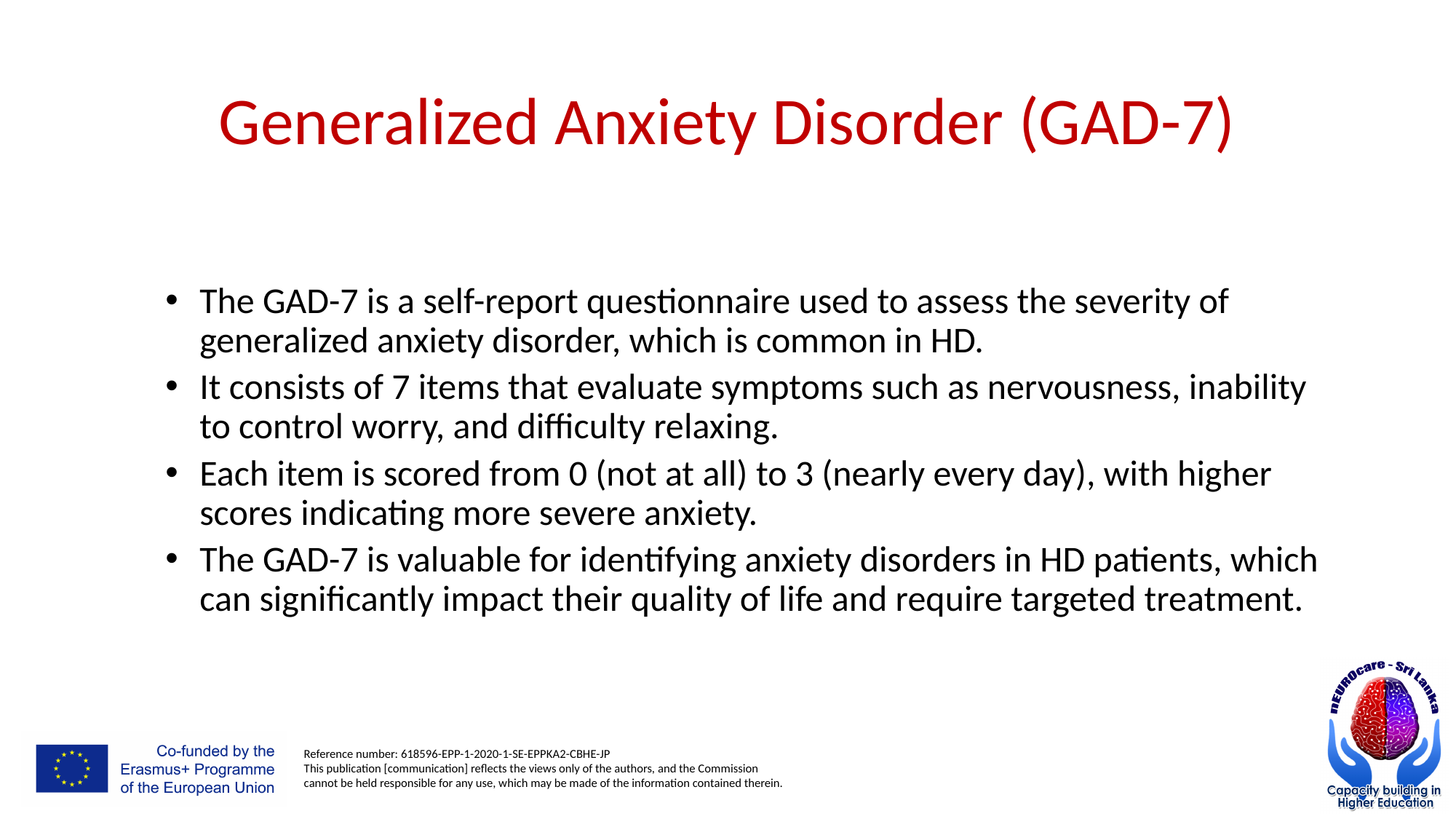

# Generalized Anxiety Disorder (GAD-7)

The GAD-7 is a self-report questionnaire used to assess the severity of generalized anxiety disorder, which is common in HD.
It consists of 7 items that evaluate symptoms such as nervousness, inability to control worry, and difficulty relaxing.
Each item is scored from 0 (not at all) to 3 (nearly every day), with higher scores indicating more severe anxiety.
The GAD-7 is valuable for identifying anxiety disorders in HD patients, which can significantly impact their quality of life and require targeted treatment.